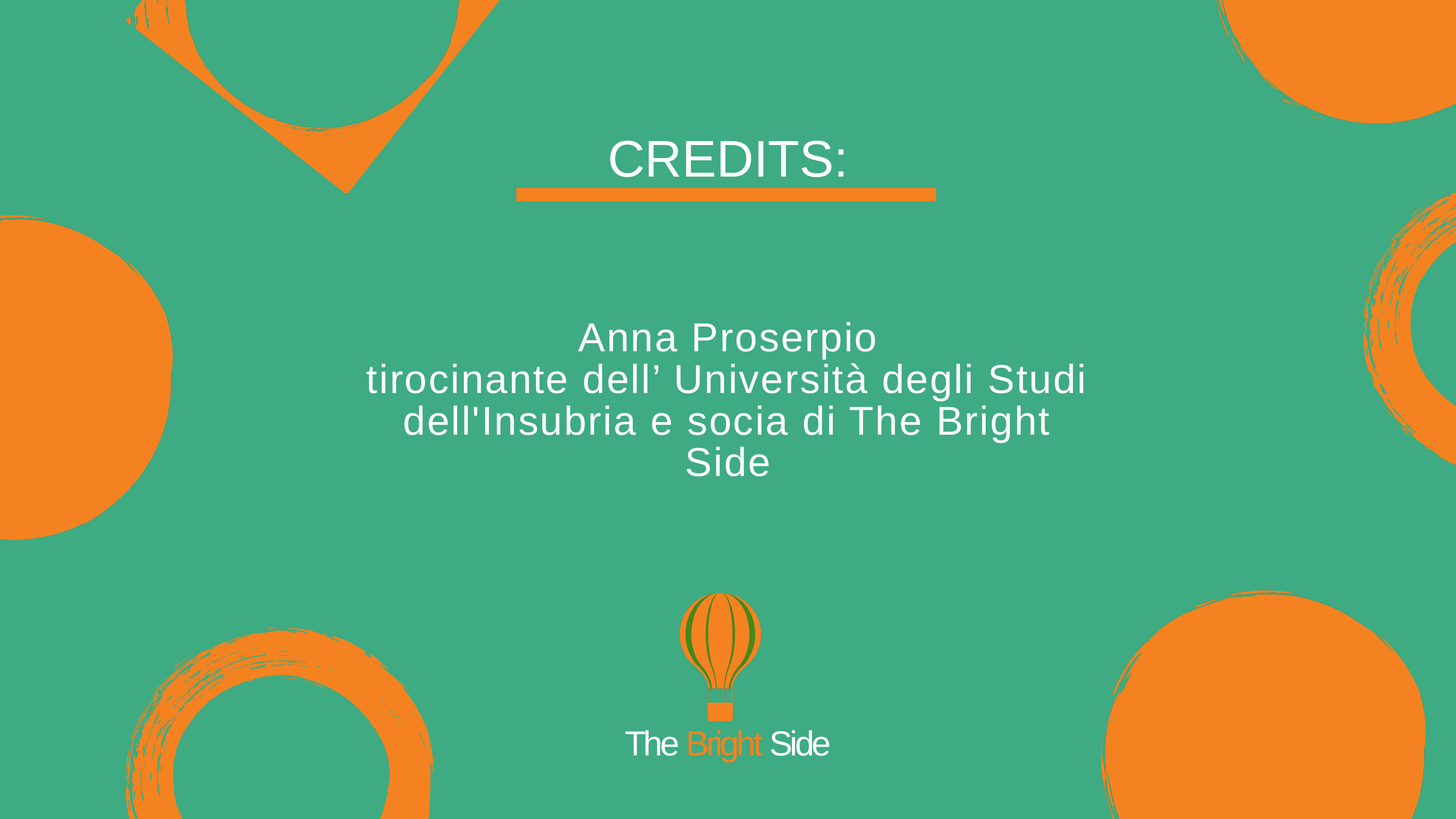

CREDITS:

Anna Proserpio
tirocinante dell’ Università degli Studi dell'Insubria e socia di The Bright Side

The Bright Side